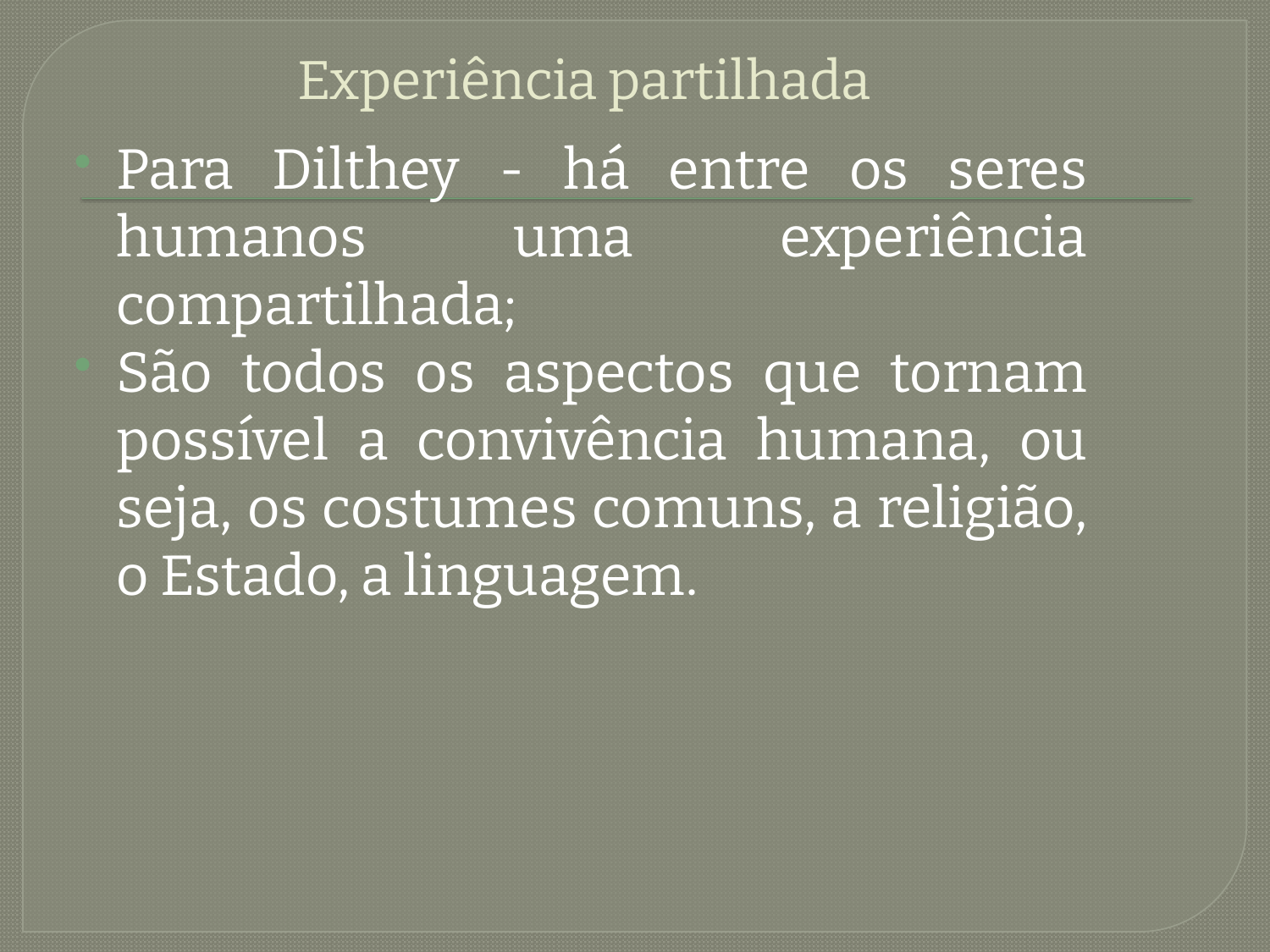

# Experiência partilhada
Para Dilthey - há entre os seres humanos uma experiência compartilhada;
São todos os aspectos que tornam possível a convivência humana, ou seja, os costumes comuns, a religião, o Estado, a linguagem.